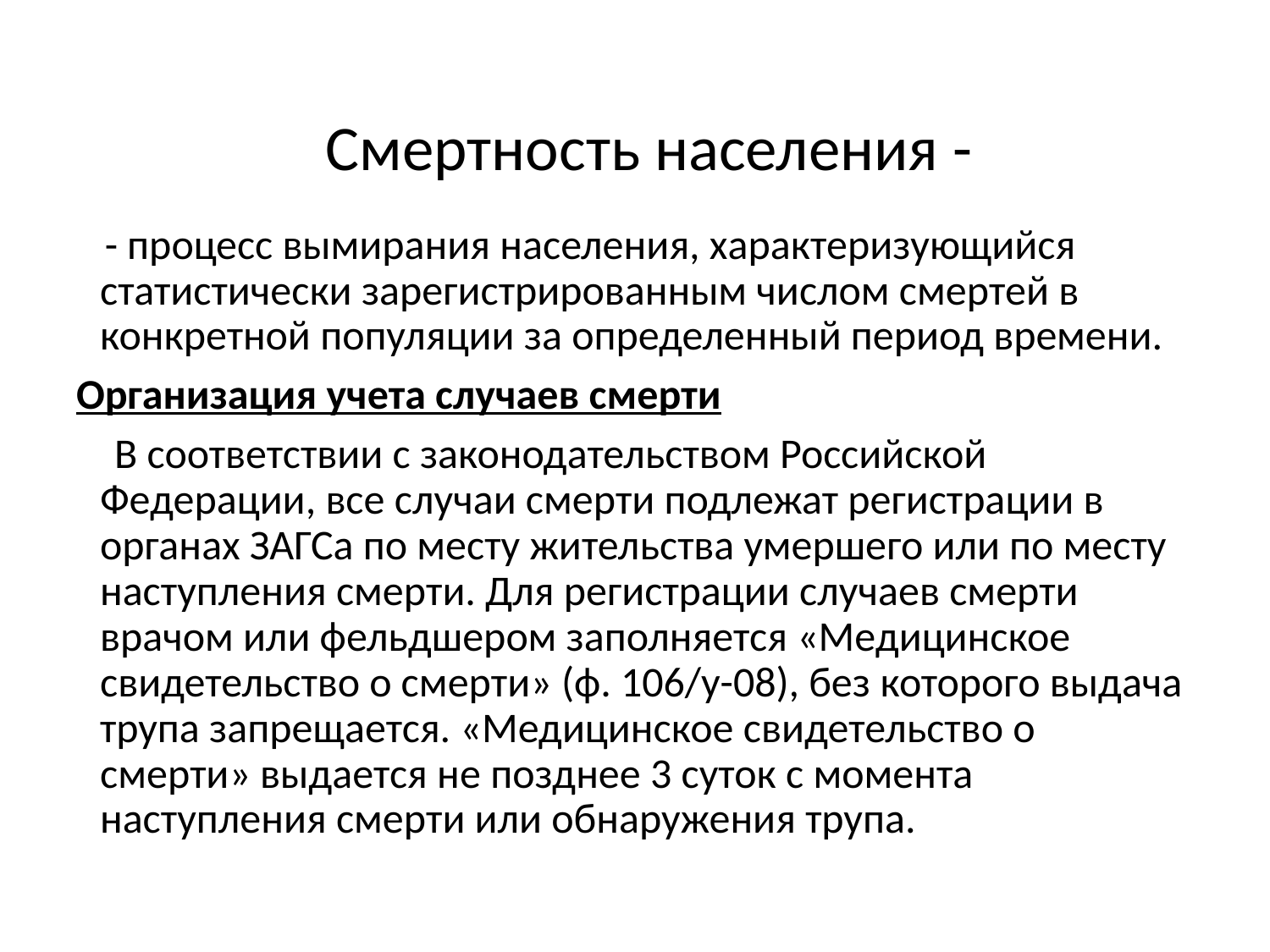

# Смертность населения -
   - процесс вымирания населения, характеризующийся статистически зарегистрированным числом смертей в конкретной популяции за определенный период времени.
Организация учета случаев смерти
    В соответствии с законодательством Российской Федерации, все случаи смерти подлежат регистрации в органах ЗАГСа по месту жительства умершего или по месту наступления смерти. Для регистрации случаев смерти врачом или фельдшером заполняется «Медицинское свидетельство о смерти» (ф. 106/у-08), без которого выдача трупа запрещается. «Медицинское свидетельство о смерти» выдается не позднее 3 суток с момента наступления смерти или обнаружения трупа.